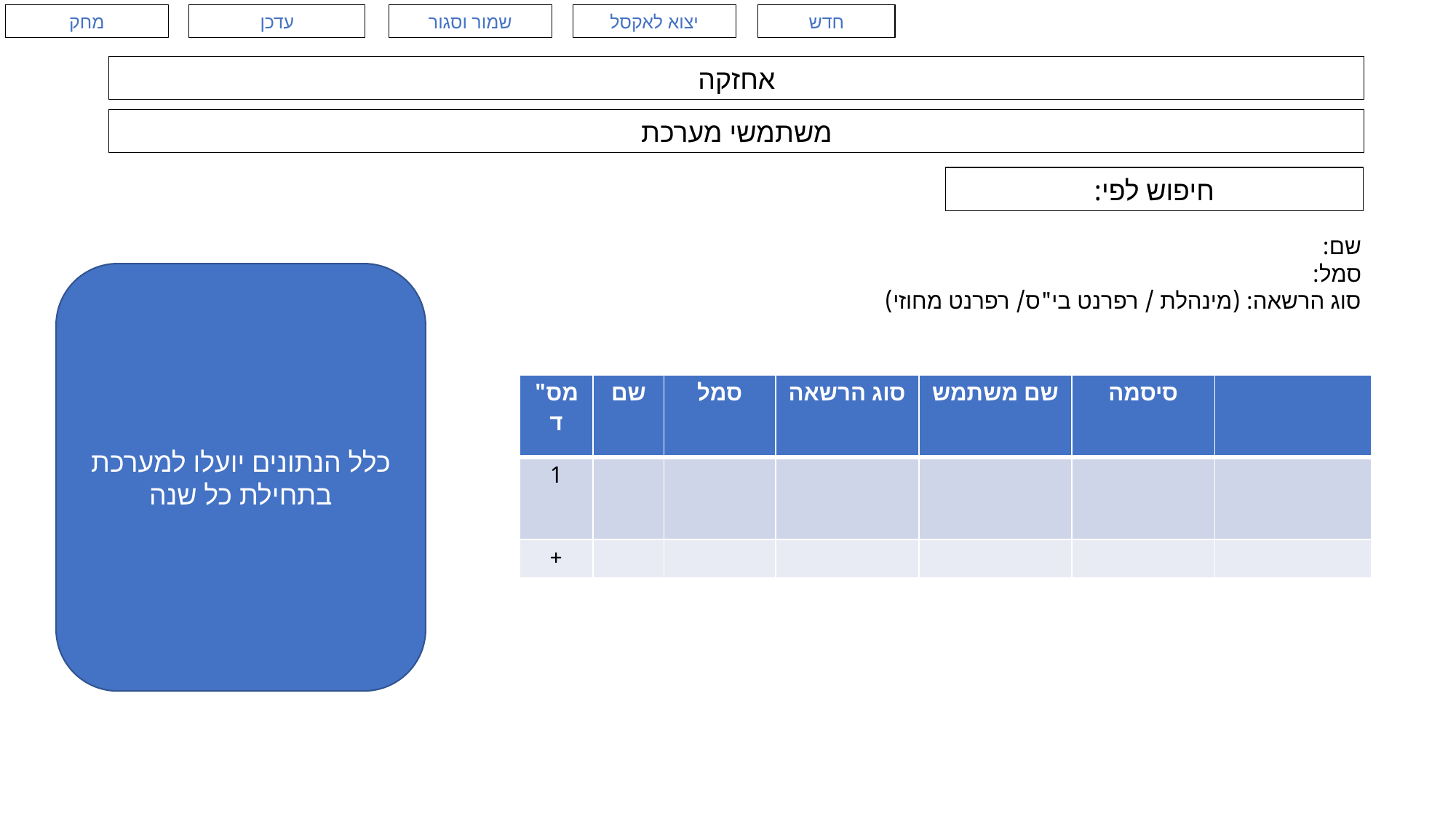

מחק
עדכן
שמור וסגור
יצוא לאקסל
חדש
אחזקה

שם:
סמל:
סוג הרשאה: (מינהלת / רפרנט בי"ס/ רפרנט מחוזי)

משתמשי מערכת
חיפוש לפי:
כלל הנתונים יועלו למערכת בתחילת כל שנה
| מס"ד | שם | סמל | סוג הרשאה | שם משתמש | סיסמה |  |
| --- | --- | --- | --- | --- | --- | --- |
| 1 |  |  |  |  |  |  |
| + |  |  |  |  |  |  |